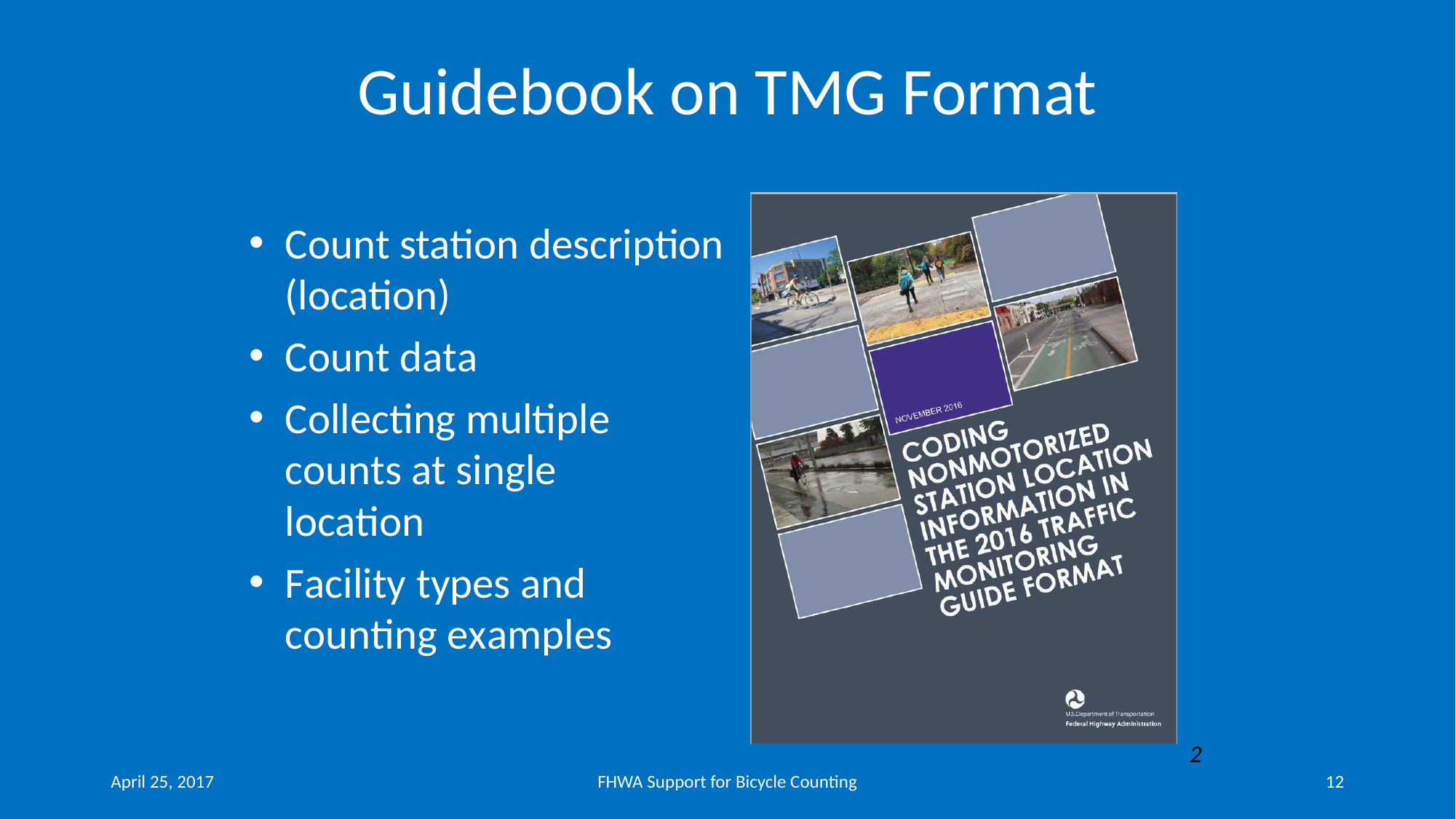

Guidebook on TMG Format

Count station description (location)
Count data
Collecting multiple counts at single location
Facility types and counting examples
2
April 25, 2017
FHWA Support for Bicycle Counting
12